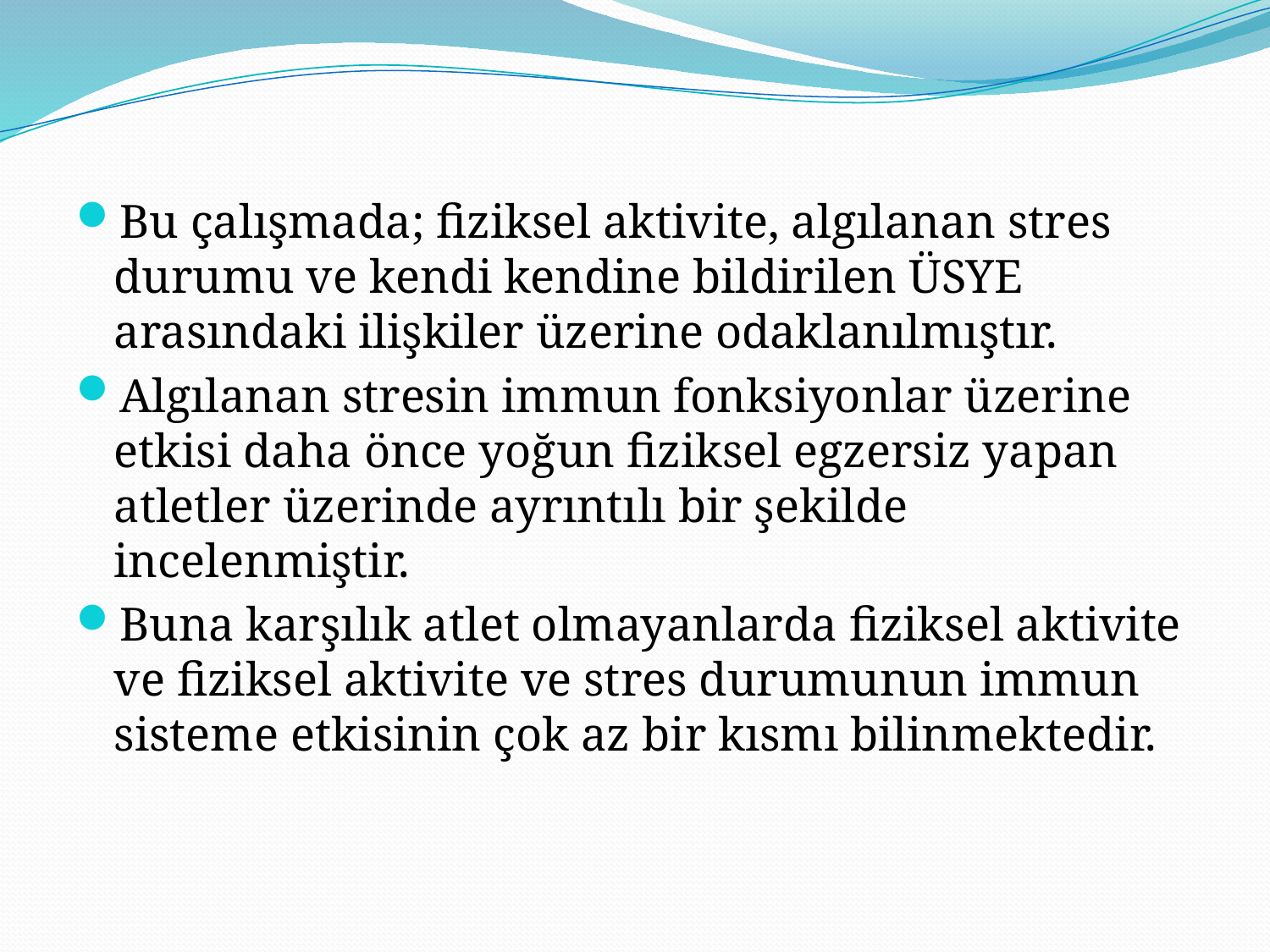

Bu çalışmada; fiziksel aktivite, algılanan stres durumu ve kendi kendine bildirilen ÜSYE arasındaki ilişkiler üzerine odaklanılmıştır.
Algılanan stresin immun fonksiyonlar üzerine etkisi daha önce yoğun fiziksel egzersiz yapan atletler üzerinde ayrıntılı bir şekilde incelenmiştir.
Buna karşılık atlet olmayanlarda fiziksel aktivite ve fiziksel aktivite ve stres durumunun immun sisteme etkisinin çok az bir kısmı bilinmektedir.